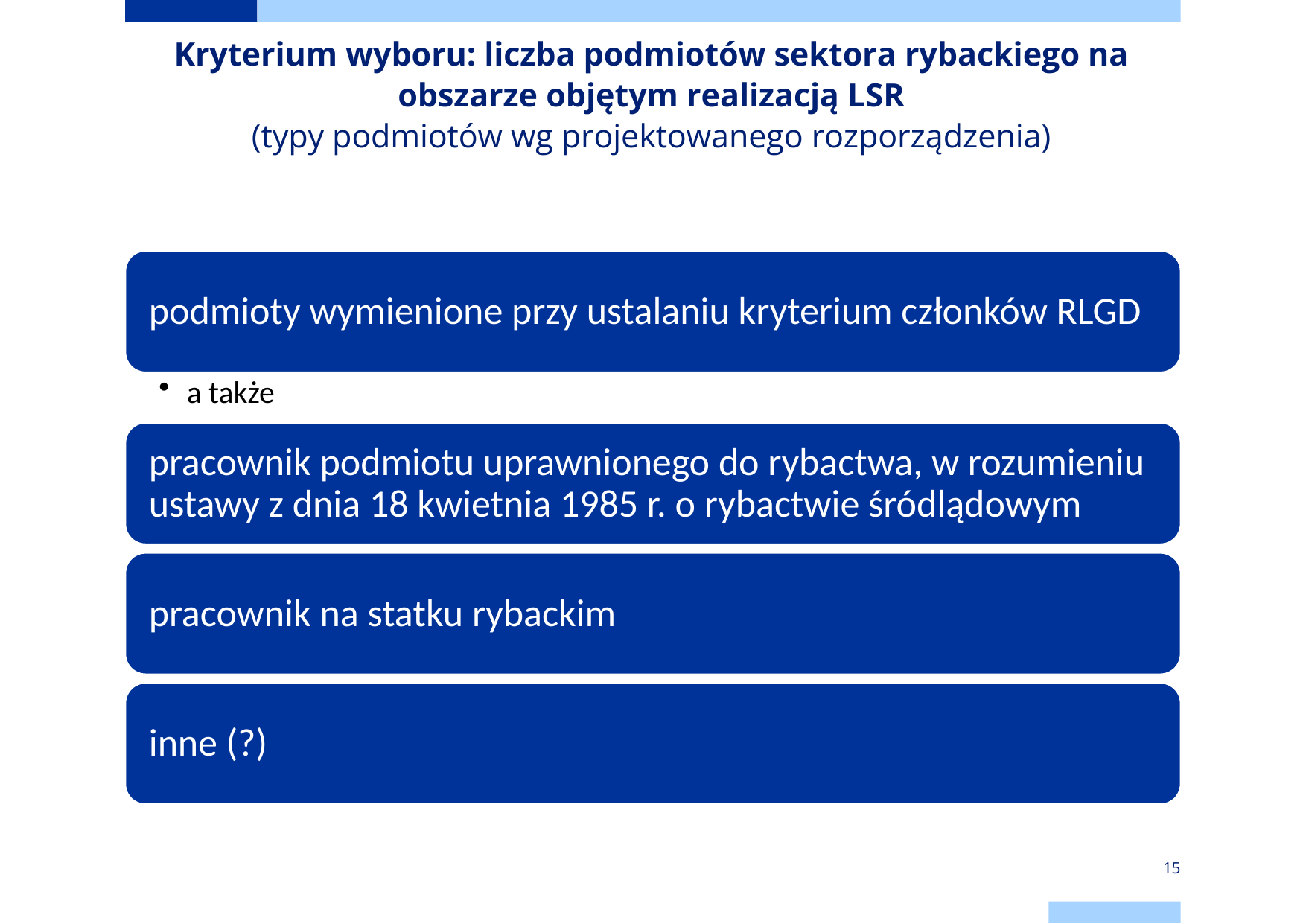

# Kryterium wyboru: liczba podmiotów sektora rybackiego na obszarze objętym realizacją LSR (typy podmiotów wg projektowanego rozporządzenia)
podmioty wymienione przy ustalaniu kryterium członków RLGD
a także
pracownik podmiotu uprawnionego do rybactwa, w rozumieniu ustawy z dnia 18 kwietnia 1985 r. o rybactwie śródlądowym
pracownik na statku rybackim
inne (?)
15